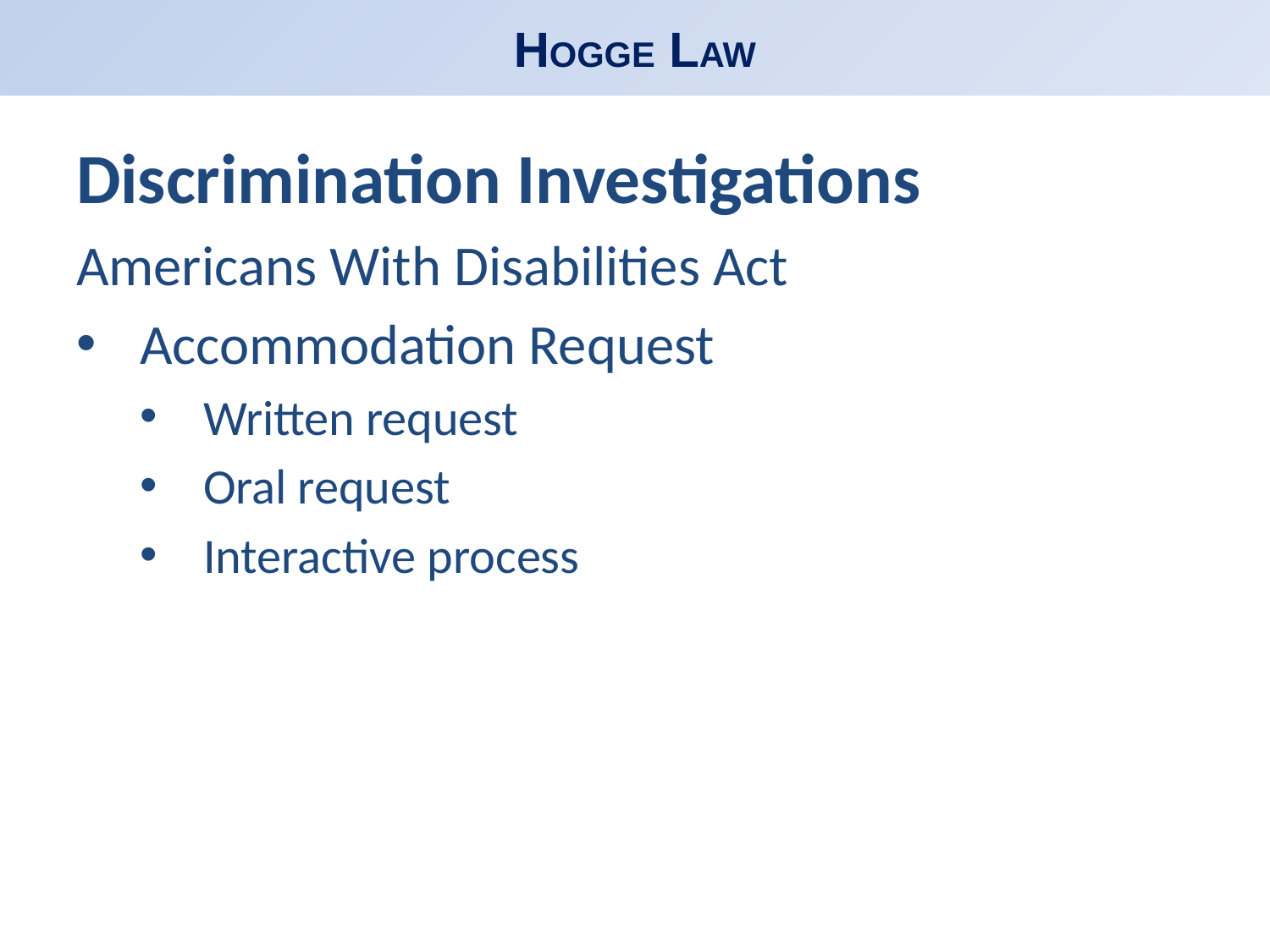

# HOGGE LAW
Discrimination Investigations
Americans With Disabilities Act
Accommodation Request
Written request
Oral request
Interactive process